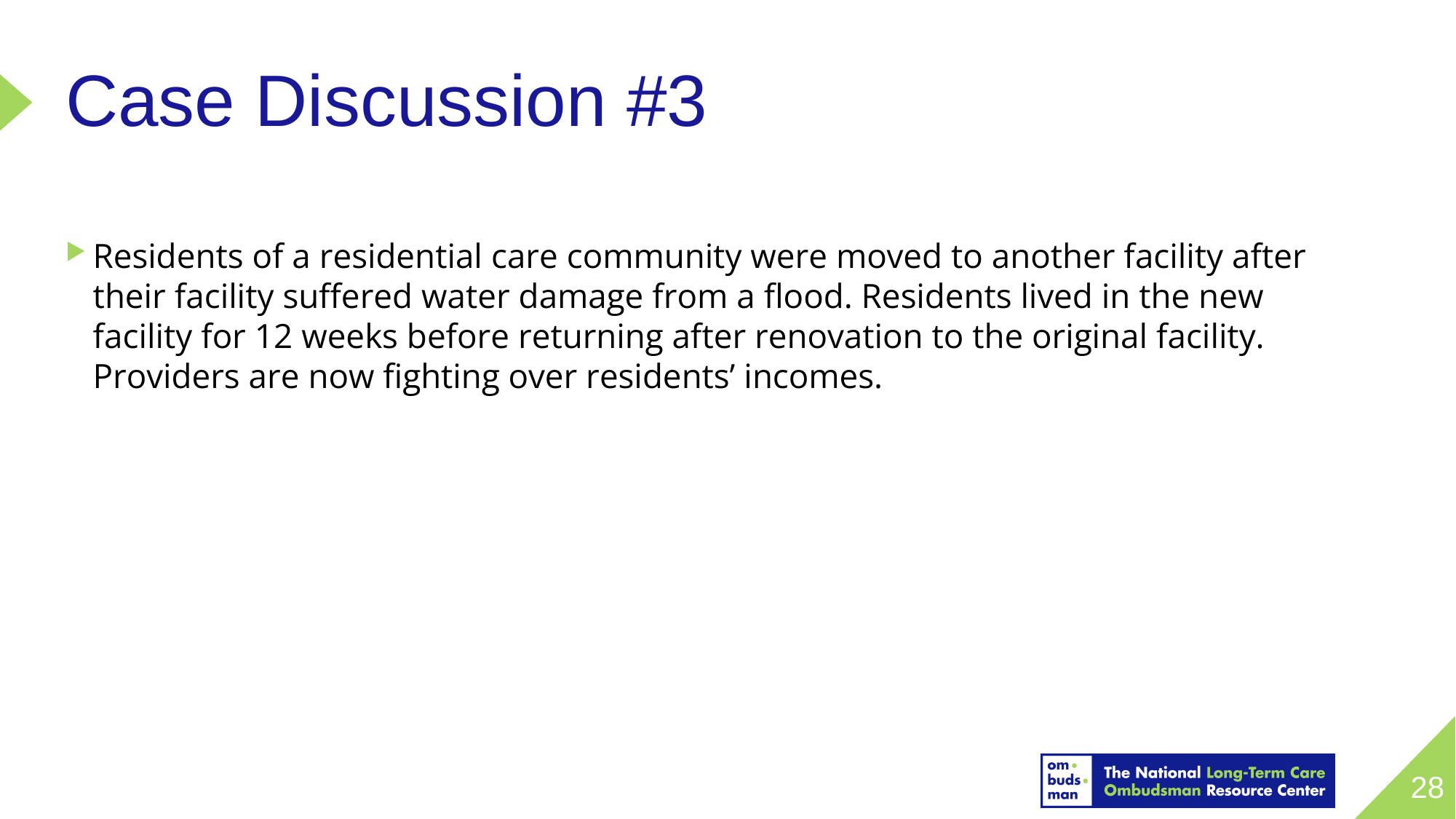

# Case Discussion #3

Residents of a residential care community were moved to another facility after their facility suffered water damage from a flood. Residents lived in the new facility for 12 weeks before returning after renovation to the original facility. Providers are now fighting over residents’ incomes.